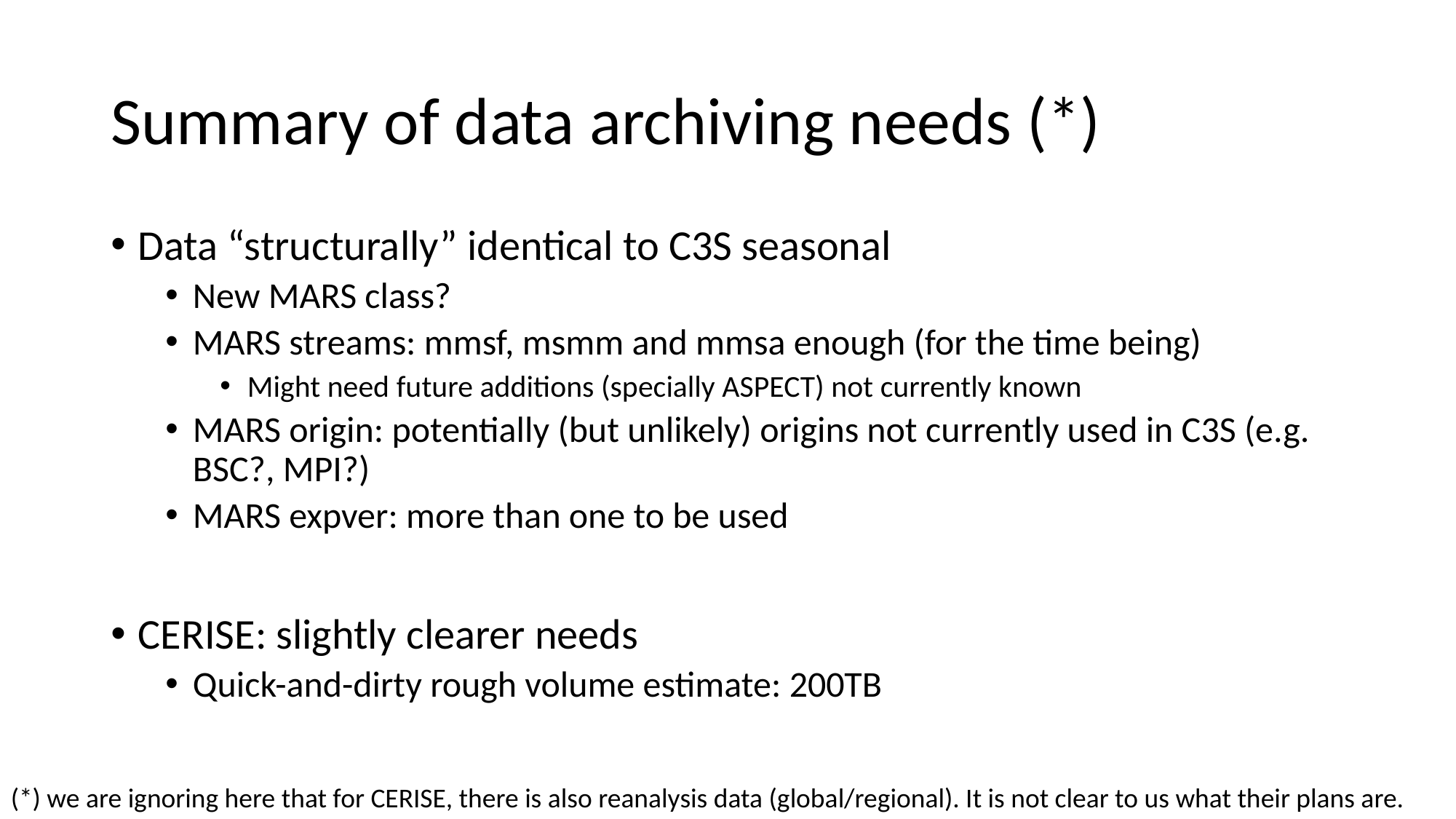

# Summary of data archiving needs (*)
Data “structurally” identical to C3S seasonal
New MARS class?
MARS streams: mmsf, msmm and mmsa enough (for the time being)
Might need future additions (specially ASPECT) not currently known
MARS origin: potentially (but unlikely) origins not currently used in C3S (e.g. BSC?, MPI?)
MARS expver: more than one to be used

CERISE: slightly clearer needs
Quick-and-dirty rough volume estimate: 200TB

(*) we are ignoring here that for CERISE, there is also reanalysis data (global/regional). It is not clear to us what their plans are.